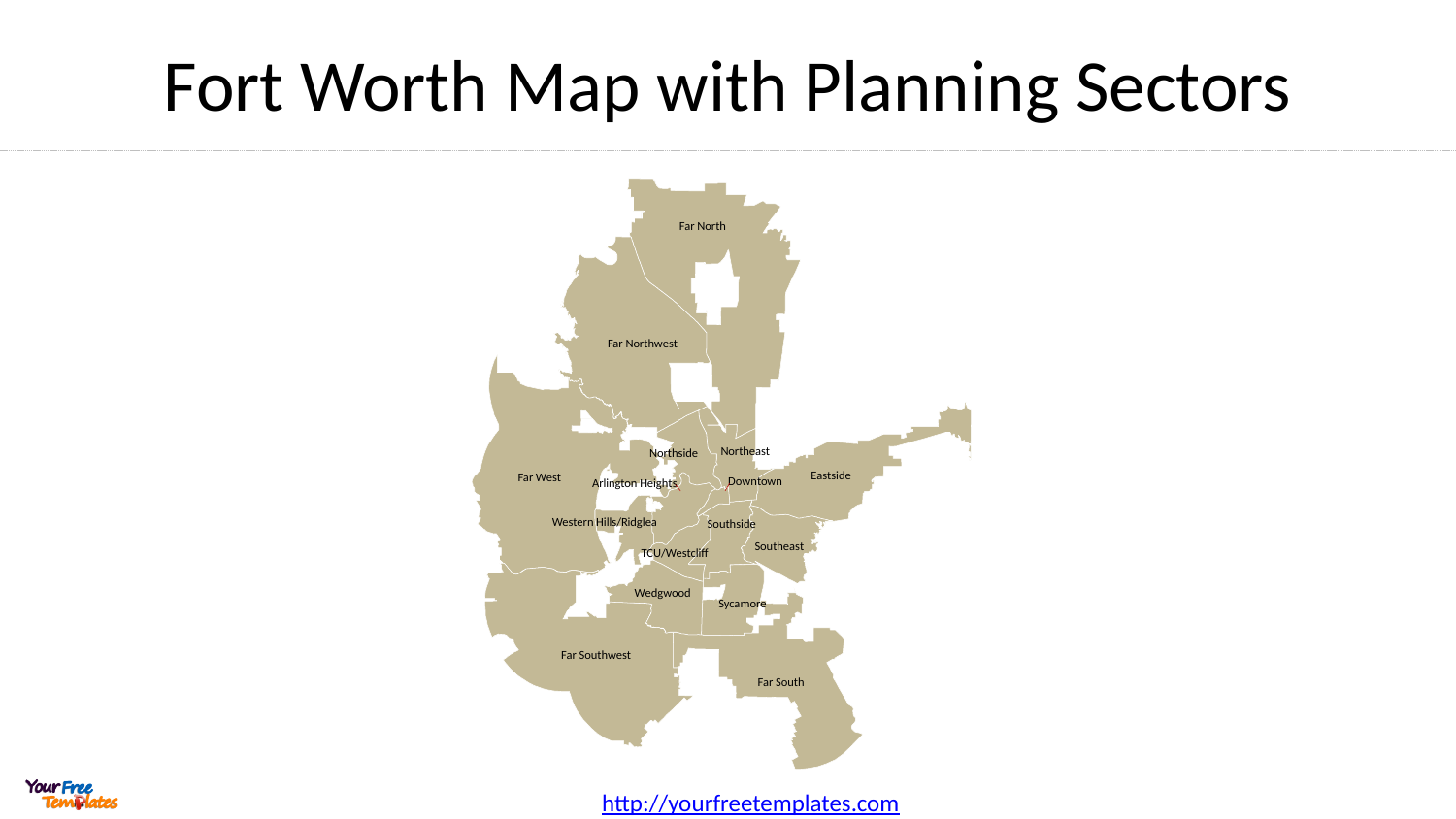

# Fort Worth Map with Planning Sectors

Far North
Far Northwest
Northeast
Northside
Eastside
Far West
Downtown
Arlington Heights
Western Hills/Ridglea
Southside
Southeast
TCU/Westcliff
Wedgwood
Sycamore
Far Southwest
Far South